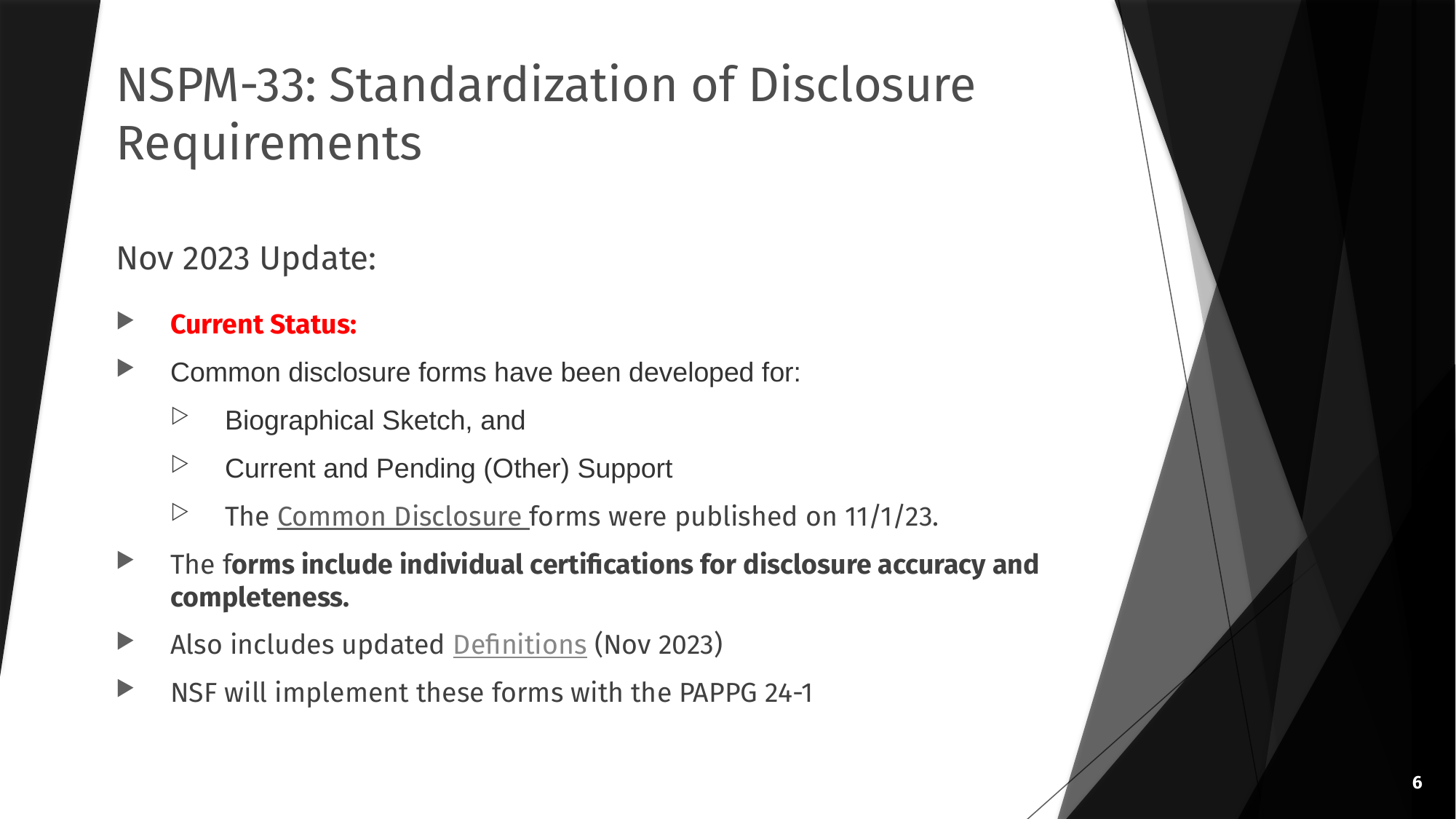

# NSPM-33: Standardization of Disclosure Requirements
Nov 2023 Update:
Current Status:
Common disclosure forms have been developed for:
Biographical Sketch, and
Current and Pending (Other) Support
The Common Disclosure forms were published on 11/1/23.
The forms include individual certifications for disclosure accuracy and completeness.
Also includes updated Definitions (Nov 2023)
NSF will implement these forms with the PAPPG 24-1

6